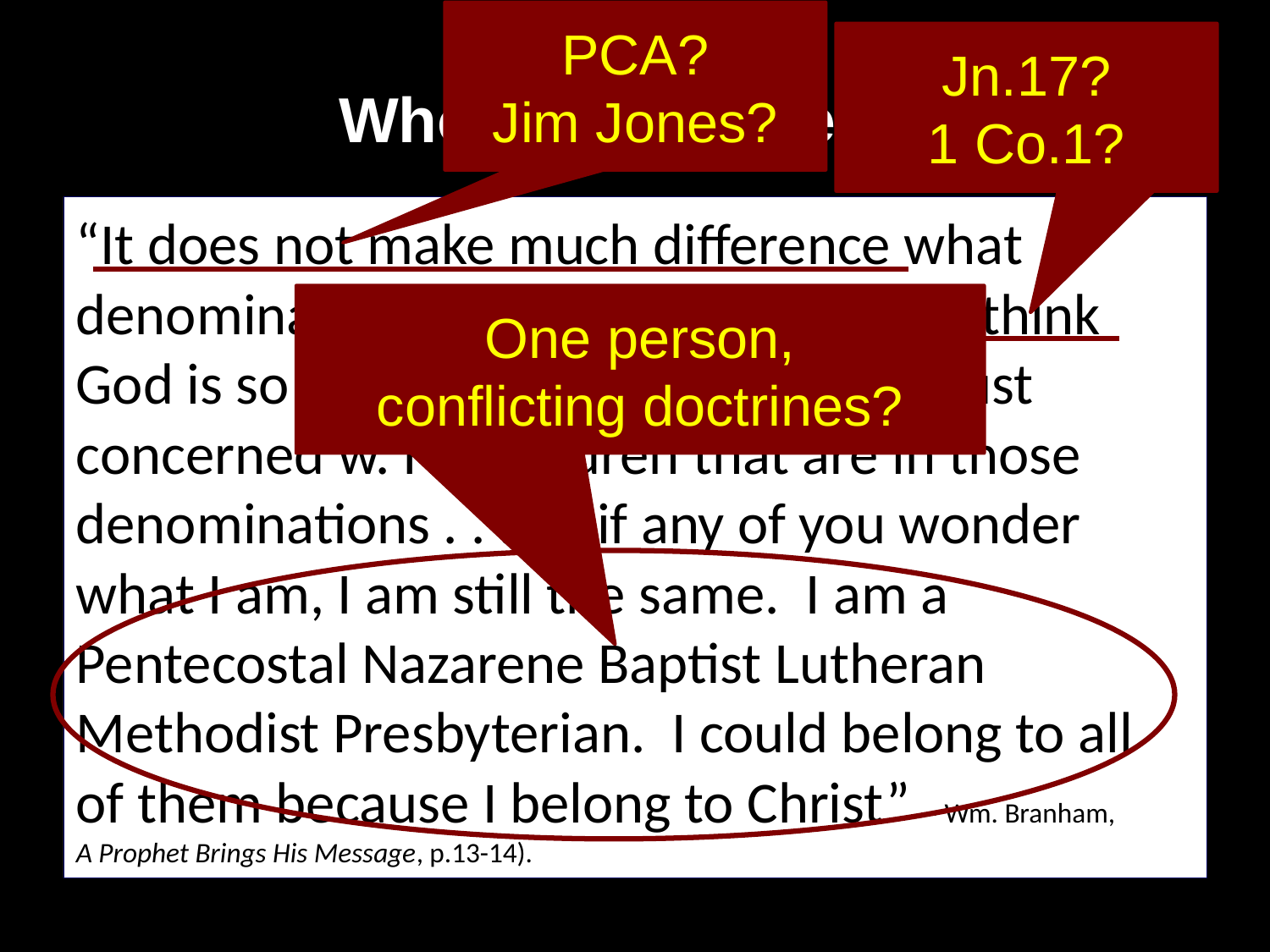

PCA?
Jim Jones?
Jn.17?
1 Co.1?
# Who can believe it?

“It does not make much difference what denomination you belong to.  I do not think God is so concerned with that.  He is just concerned w. His children that are in those denominations . . . So if any of you wonder what I am, I am still the same.  I am a Pentecostal Nazarene Baptist Lutheran Methodist Presbyterian.  I could belong to all of them because I belong to Christ” – Wm. Branham,
A Prophet Brings His Message, p.13-14).
One person,
conflicting doctrines?